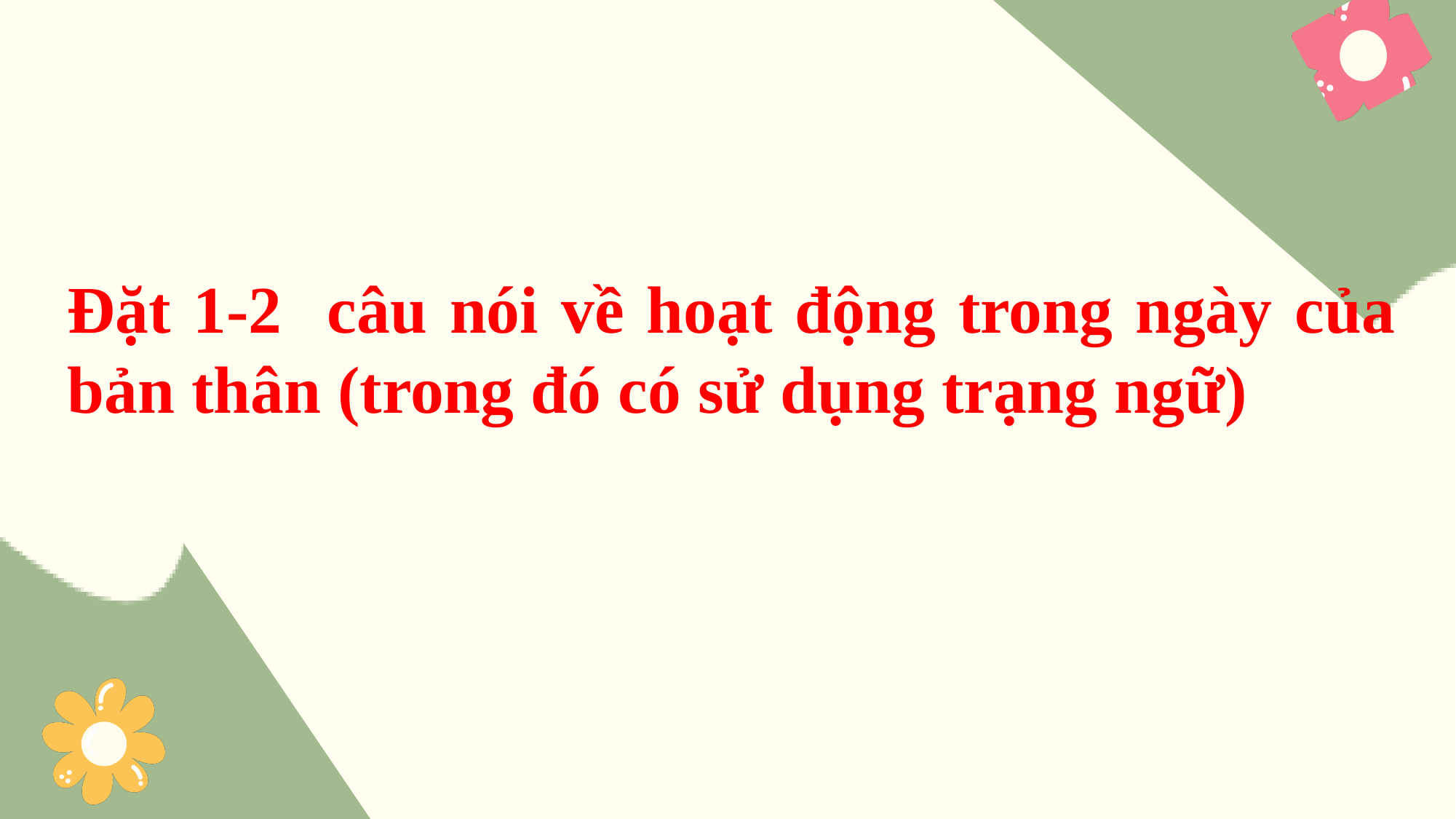

Đặt 1-2  câu nói về hoạt động trong ngày của bản thân (trong đó có sử dụng trạng ngữ)